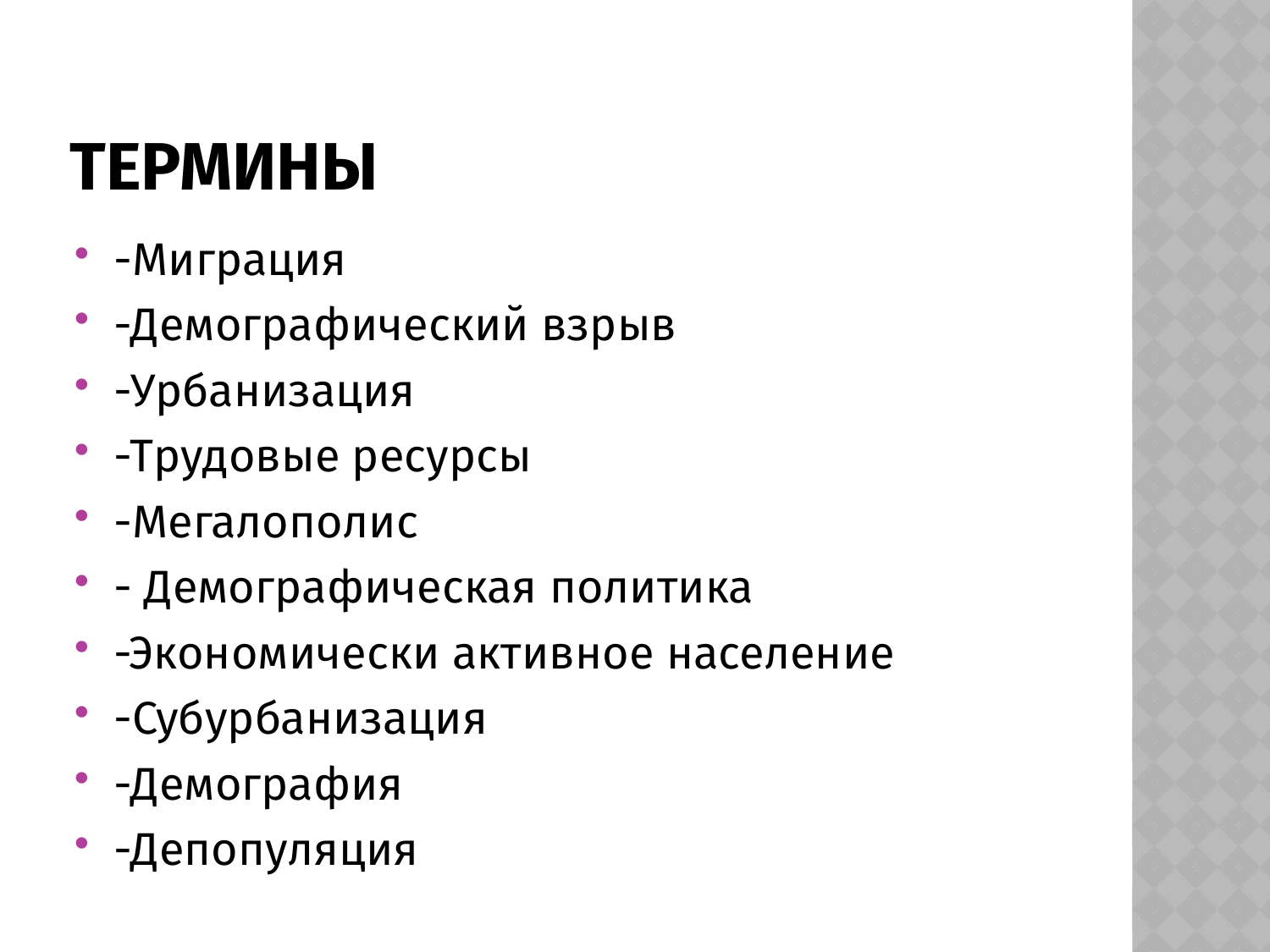

# термины
-Миграция
-Демографический взрыв
-Урбанизация
-Трудовые ресурсы
-Мегалополис
- Демографическая политика
-Экономически активное население
-Субурбанизация
-Демография
-Депопуляция